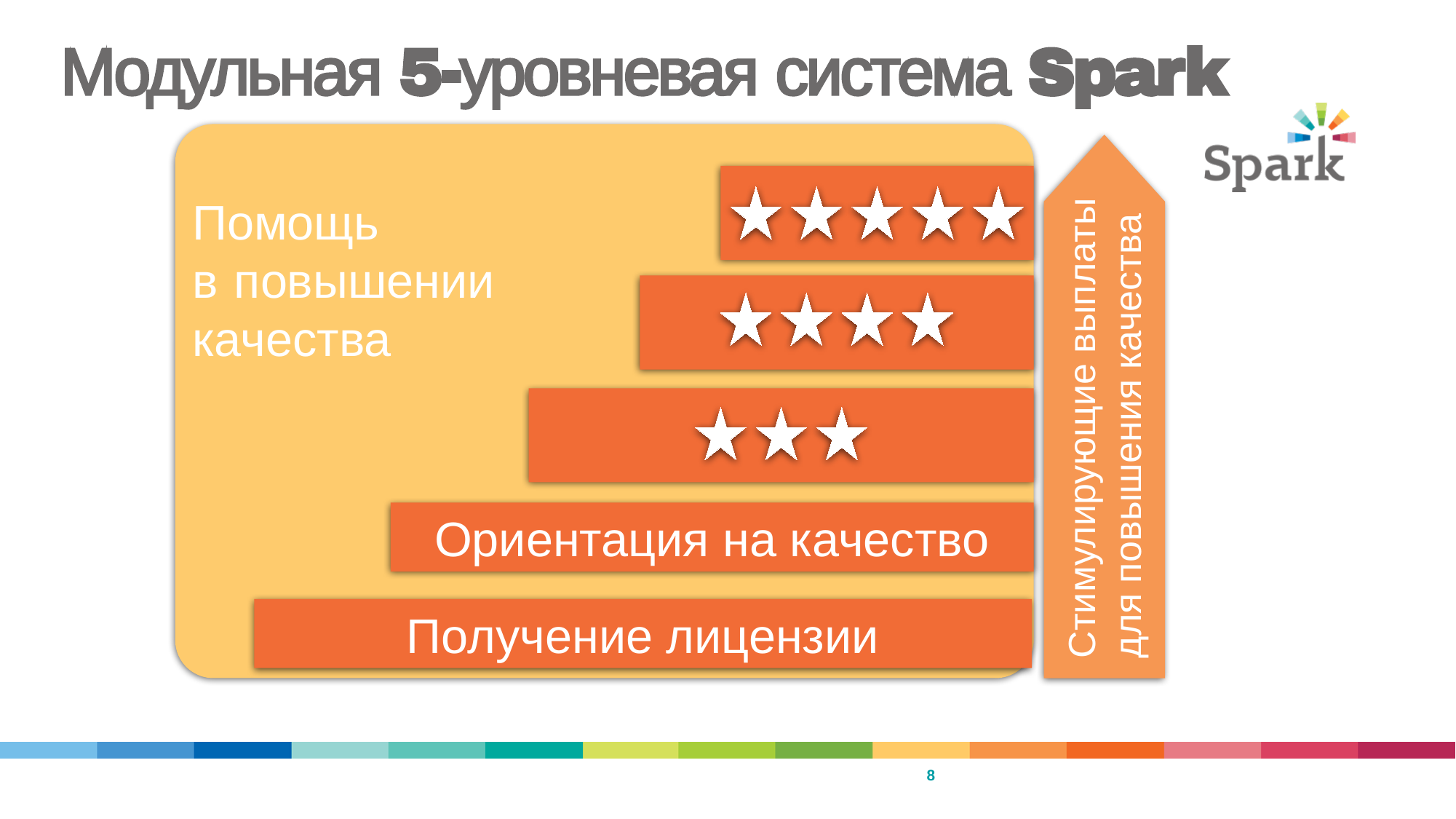

# Модульная 5-уровневая система Spark

Ориентация на качество
Получение лицензии
Помощь
в повышении качества
Стимулирующие выплаты для повышения качества
8